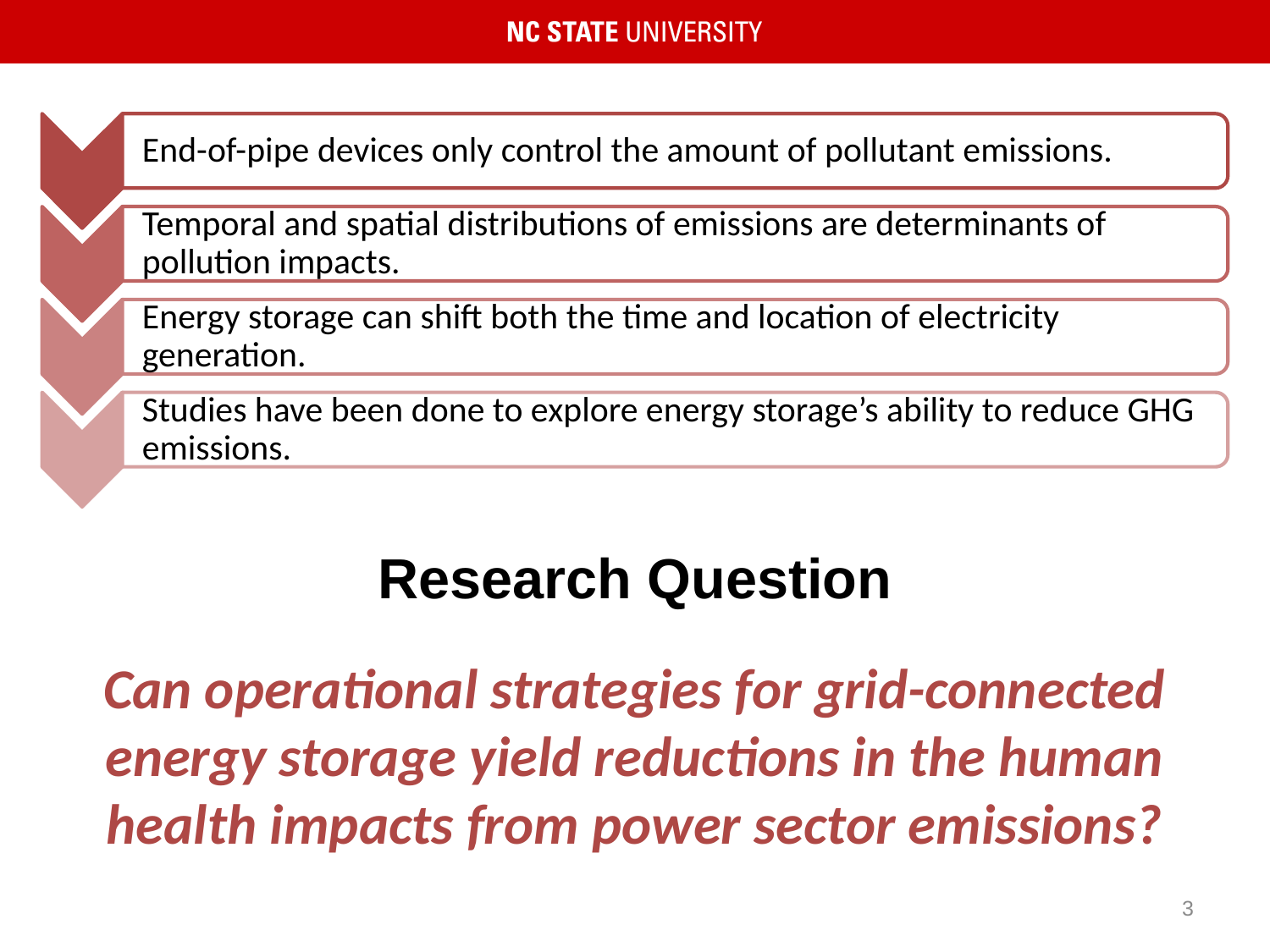

End-of-pipe devices only control the amount of pollutant emissions.

Temporal and spatial distributions of emissions are determinants of pollution impacts.

Energy storage can shift both the time and location of electricity generation.

Studies have been done to explore energy storage’s ability to reduce GHG emissions.
# Research Question
Can operational strategies for grid-connected energy storage yield reductions in the human health impacts from power sector emissions?

3